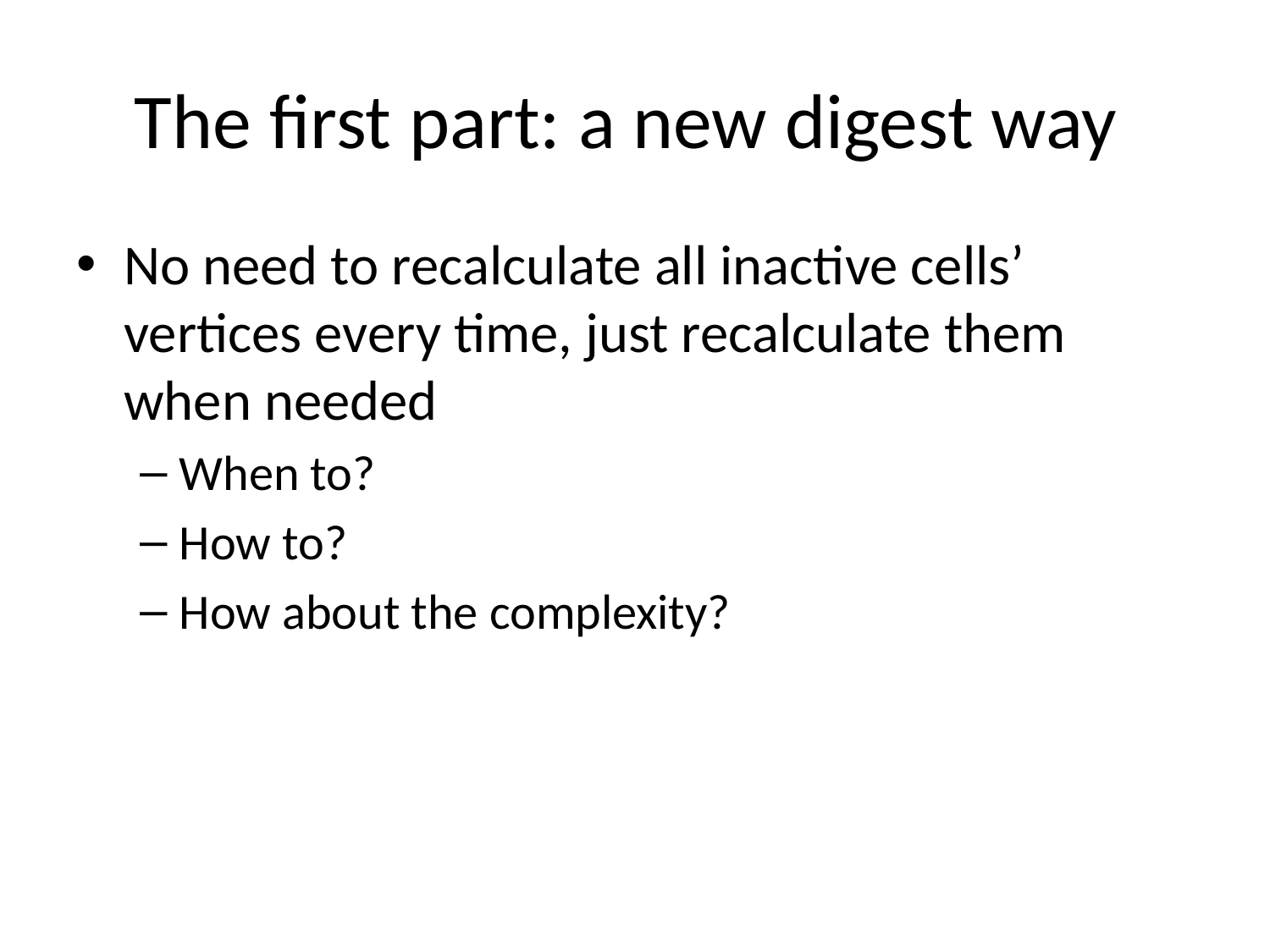

# The first part: a new digest way
No need to recalculate all inactive cells’ vertices every time, just recalculate them when needed
When to?
How to?
How about the complexity?